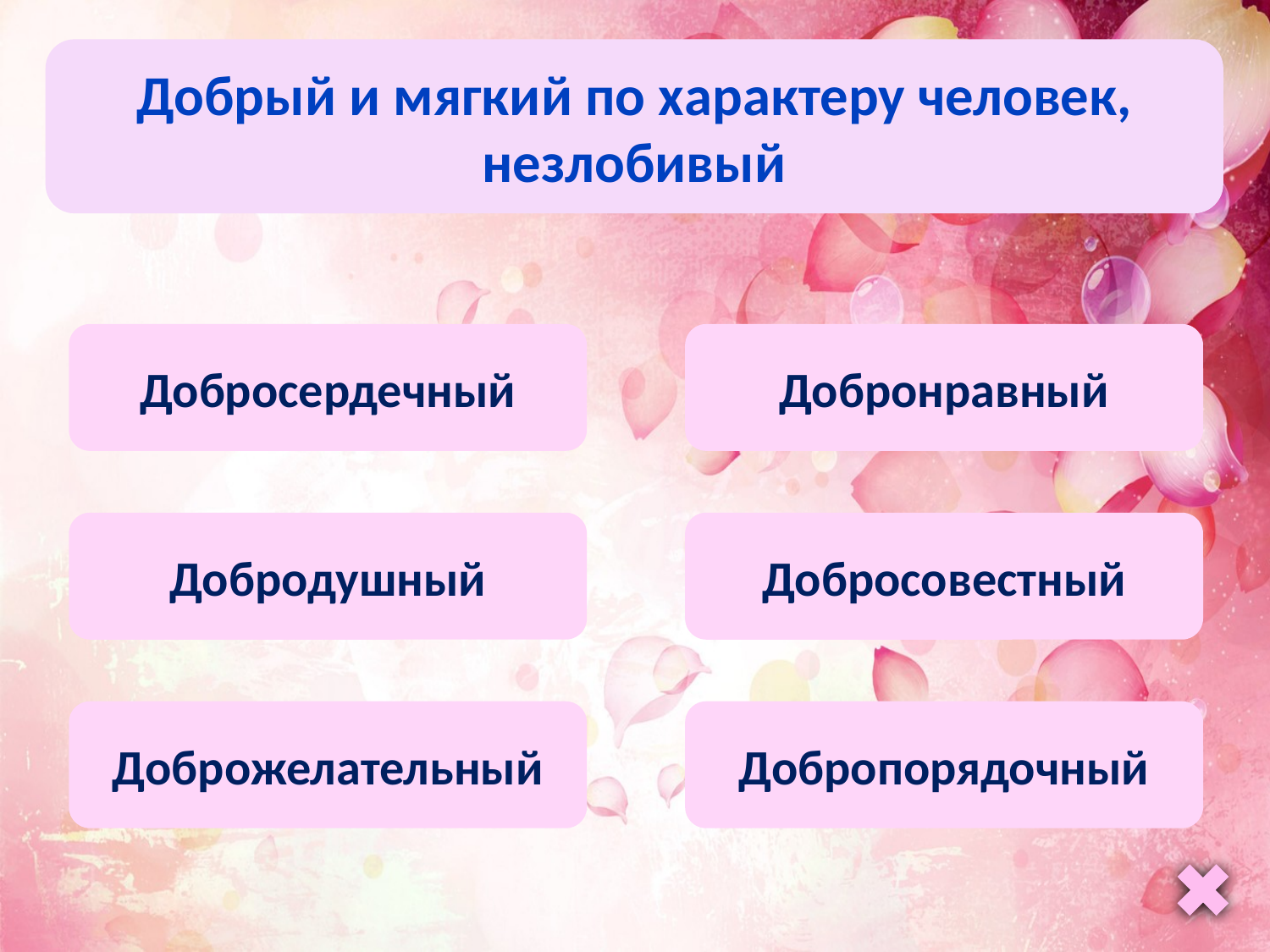

Добрый и мягкий по характеру человек, незлобивый
Добросердечный
Добронравный
Добродушный
Добросовестный
Доброжелательный
Добропорядочный